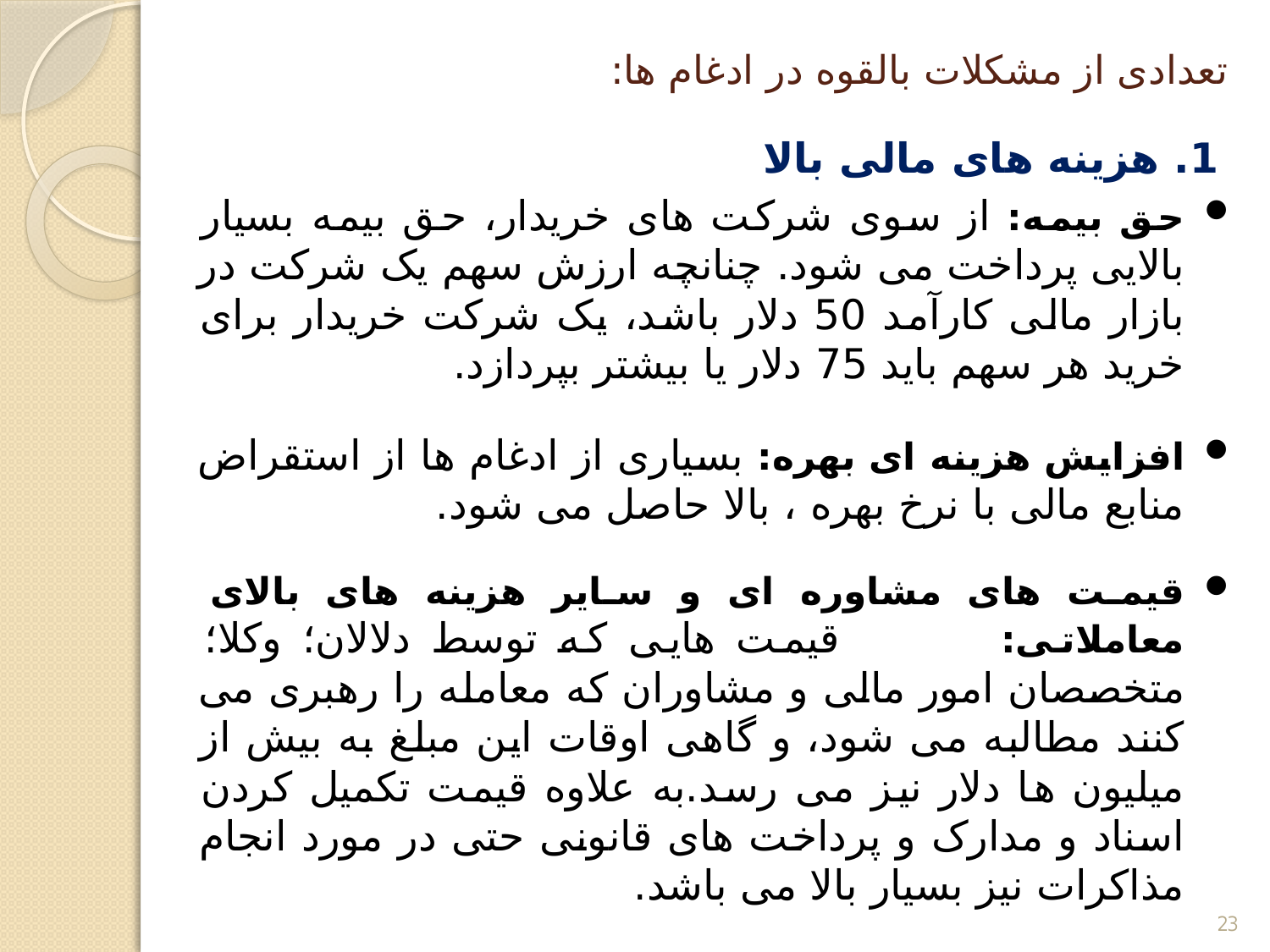

# تعدادی از مشکلات بالقوه در ادغام ها:
1. هزینه های مالی بالا
حق بیمه: از سوی شرکت های خریدار، حق بیمه بسیار بالایی پرداخت می شود. چنانچه ارزش سهم یک شرکت در بازار مالی کارآمد 50 دلار باشد، یک شرکت خریدار برای خرید هر سهم باید 75 دلار یا بیشتر بپردازد.

افزایش هزینه ای بهره: بسیاری از ادغام ها از استقراض منابع مالی با نرخ بهره ، بالا حاصل می شود.

قیمت های مشاوره ای و سایر هزینه های بالای معاملاتی:        قیمت هایی که توسط دلالان؛ وکلا؛ متخصصان امور مالی و مشاوران که معامله را رهبری می کنند مطالبه می شود، و گاهی اوقات این مبلغ به بیش از میلیون ها دلار نیز می رسد.به علاوه قیمت تکمیل کردن اسناد و مدارک و پرداخت های قانونی حتی در مورد انجام مذاکرات نیز بسیار بالا می باشد.
23